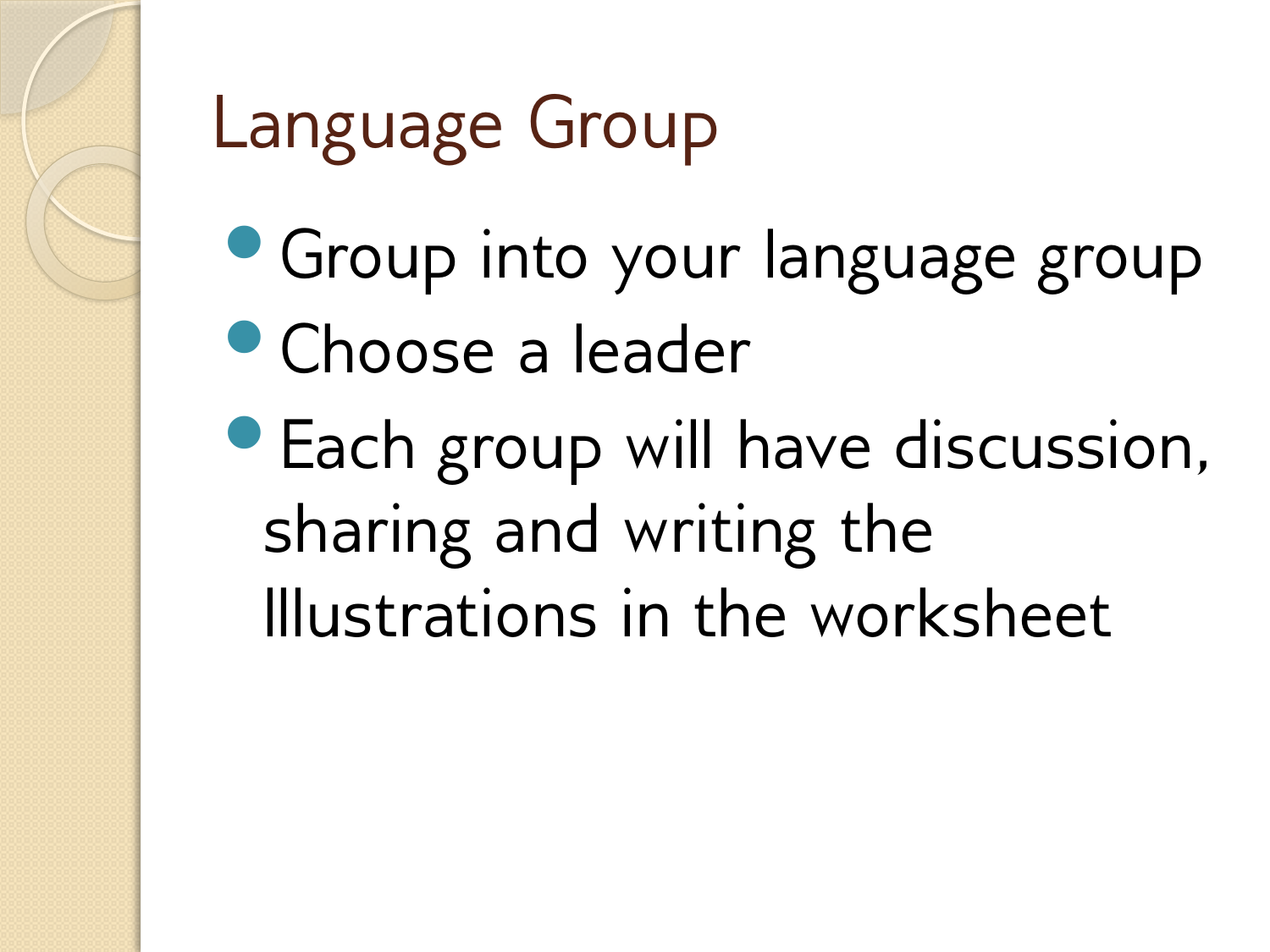

# Language Group
Group into your language group
Choose a leader
Each group will have discussion, sharing and writing the Illustrations in the worksheet